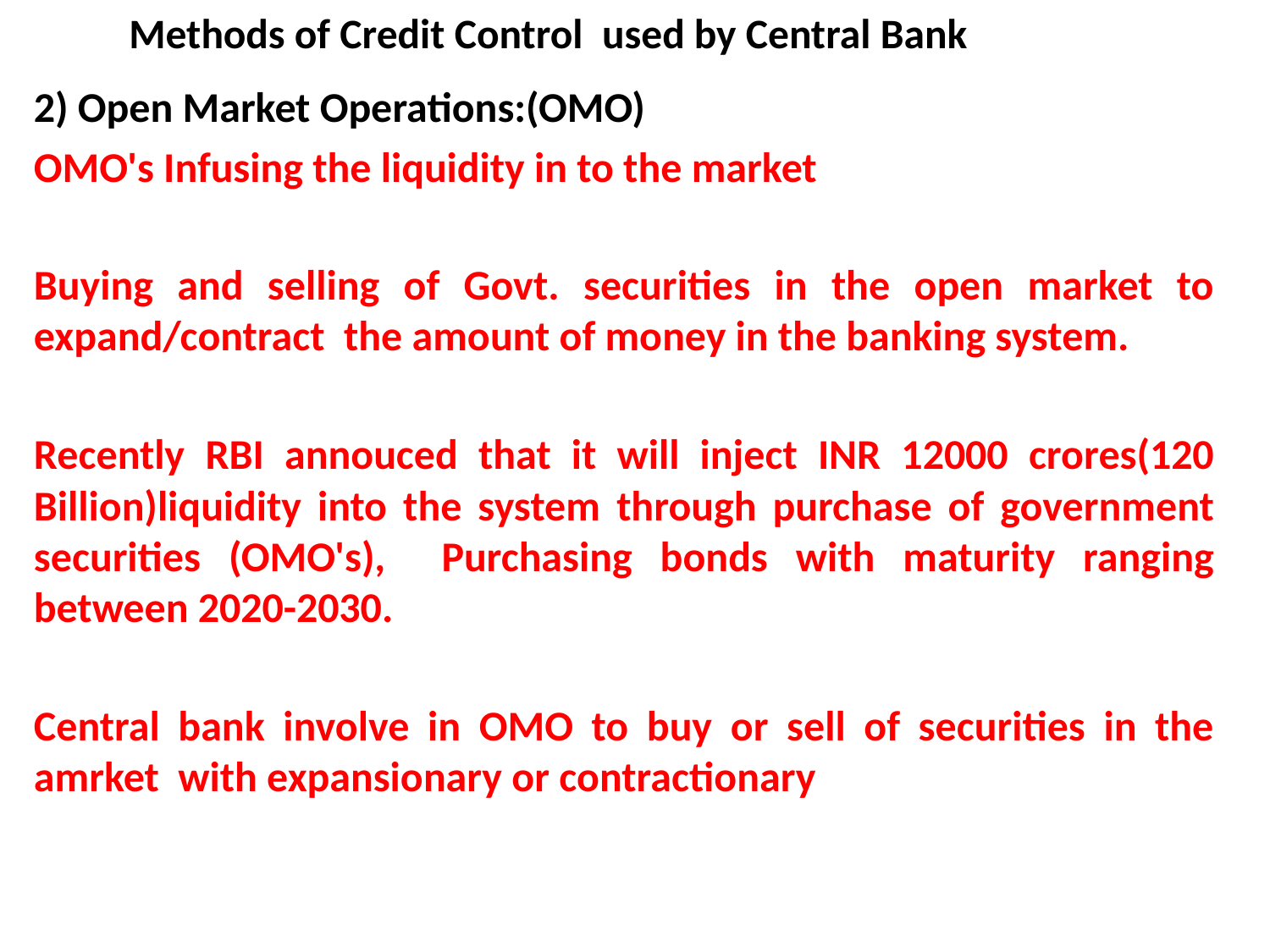

# Methods of Credit Control  used by Central Bank
2) Open Market Operations:(OMO)
OMO's Infusing the liquidity in to the market

Buying and selling of Govt. securities in the open market to expand/contract  the amount of money in the banking system.

Recently RBI annouced that it will inject INR 12000 crores(120 Billion)liquidity into the system through purchase of government securities (OMO's),  Purchasing bonds with maturity ranging between 2020-2030.

Central bank involve in OMO to buy or sell of securities in the amrket  with expansionary or contractionary